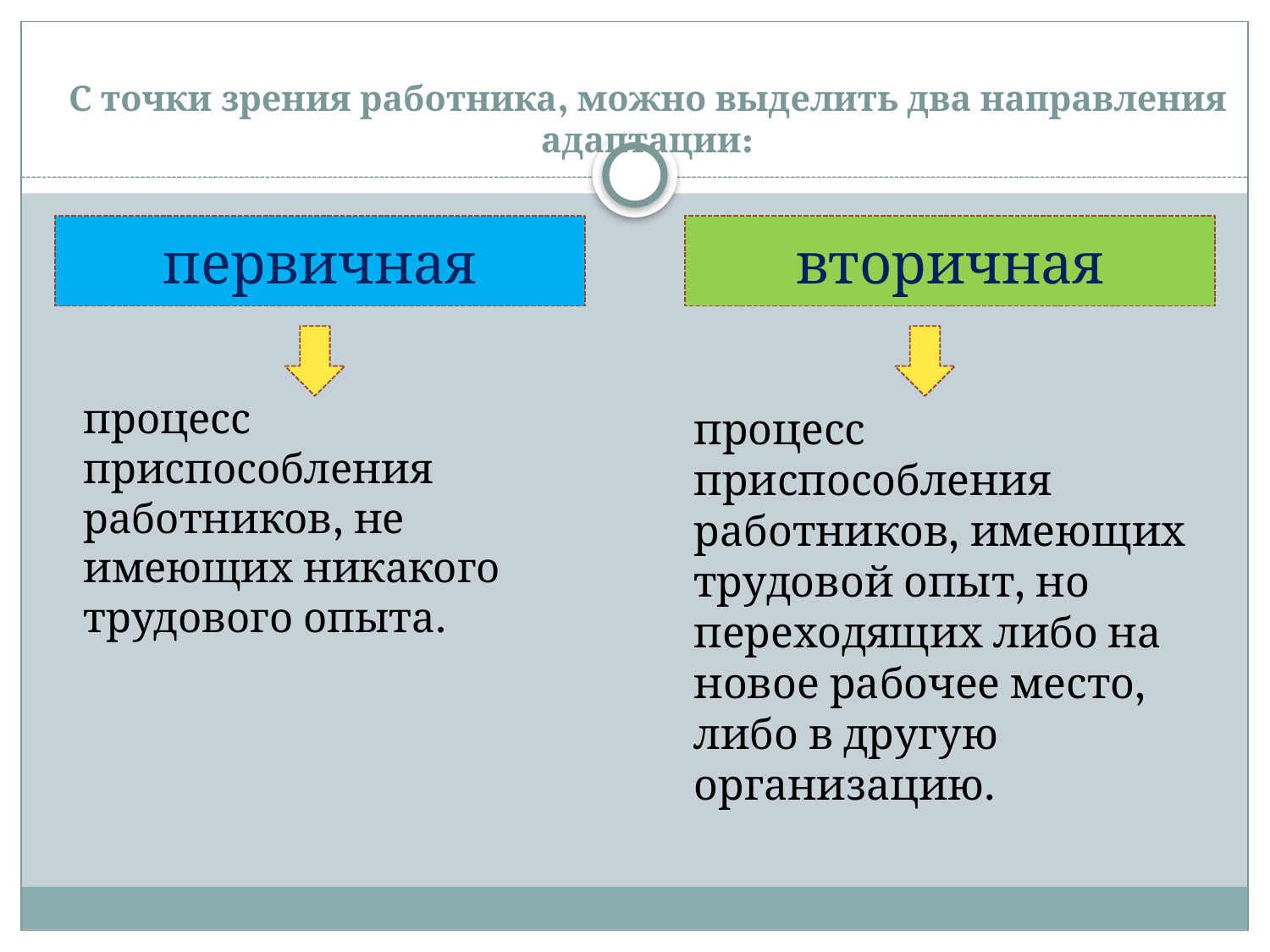

# С точки зрения работника, можно выделить два направления адаптации:
первичная
вторичная

	процесс приспособления работников, не имеющих никакого трудового опыта.

	процесс приспособления работников, имеющих трудовой опыт, но переходящих либо на новое рабочее место, либо в другую организацию.